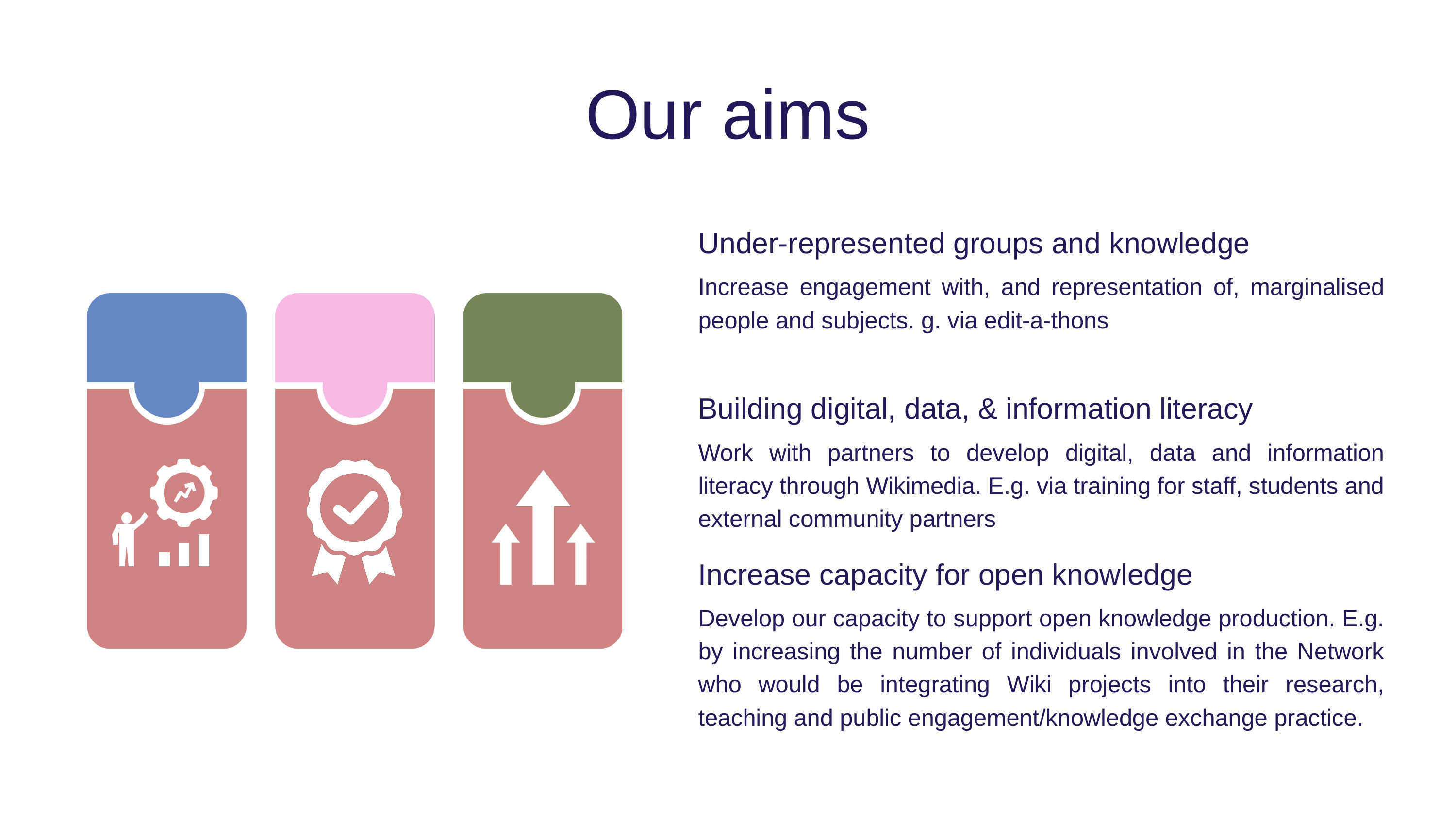

Our aims
Under-represented groups and knowledge
Increase engagement with, and representation of, marginalised people and subjects. g. via edit-a-thons

Building digital, data, & information literacy
Work with partners to develop digital, data and information literacy through Wikimedia. E.g. via training for staff, students and external community partners

Increase capacity for open knowledge
Develop our capacity to support open knowledge production. E.g. by increasing the number of individuals involved in the Network who would be integrating Wiki projects into their research, teaching and public engagement/knowledge exchange practice.